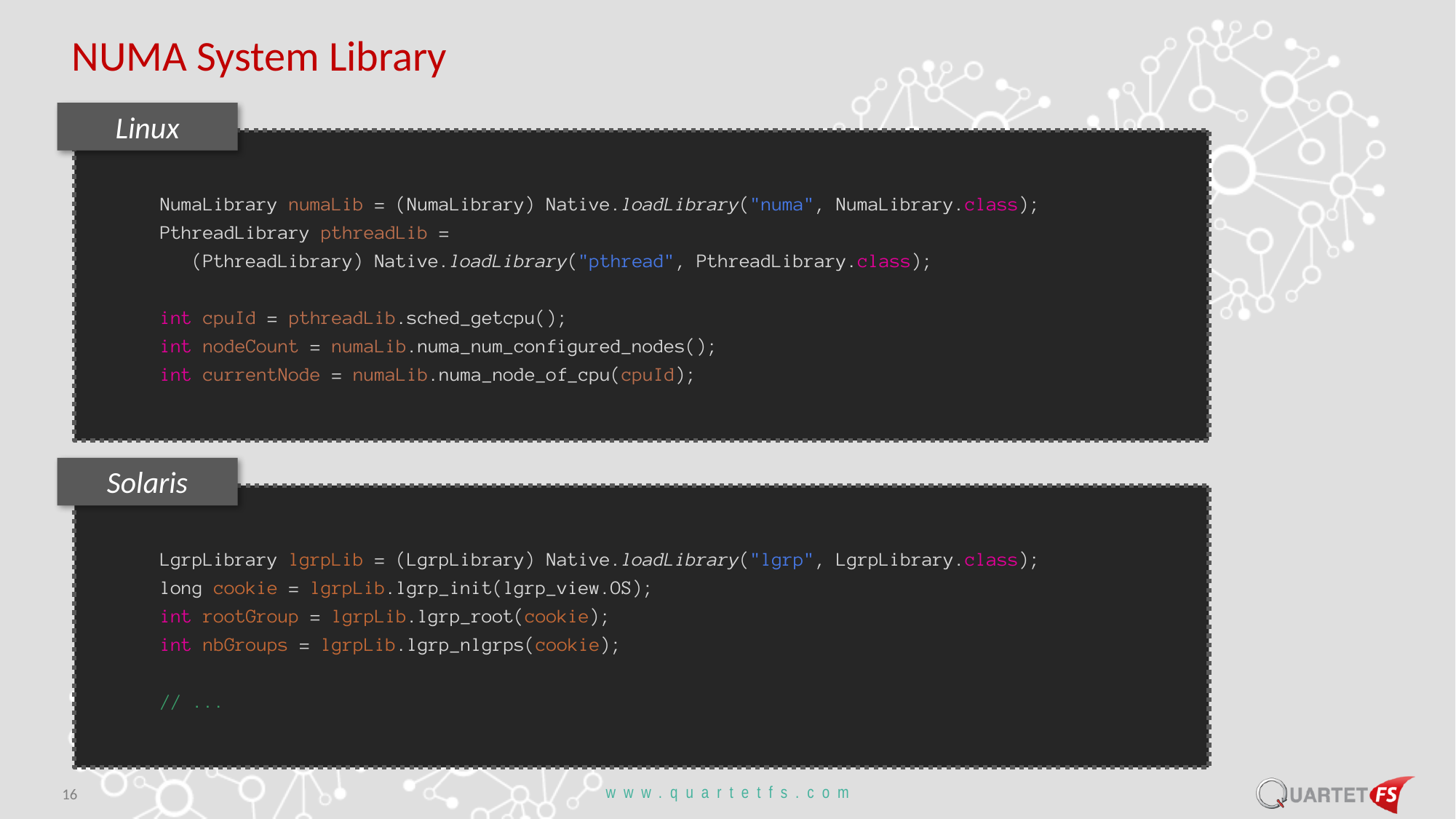

# NUMA System Library
Linux
NumaLibrary numaLib = (NumaLibrary) Native.loadLibrary("numa", NumaLibrary.class);
PthreadLibrary pthreadLib =
   (PthreadLibrary) Native.loadLibrary("pthread", PthreadLibrary.class);

int cpuId = pthreadLib.sched_getcpu();
int nodeCount = numaLib.numa_num_configured_nodes();
int currentNode = numaLib.numa_node_of_cpu(cpuId);
Solaris
LgrpLibrary lgrpLib = (LgrpLibrary) Native.loadLibrary("lgrp", LgrpLibrary.class);
long cookie = lgrpLib.lgrp_init(lgrp_view.OS);
int rootGroup = lgrpLib.lgrp_root(cookie);
int nbGroups = lgrpLib.lgrp_nlgrps(cookie);

// ...